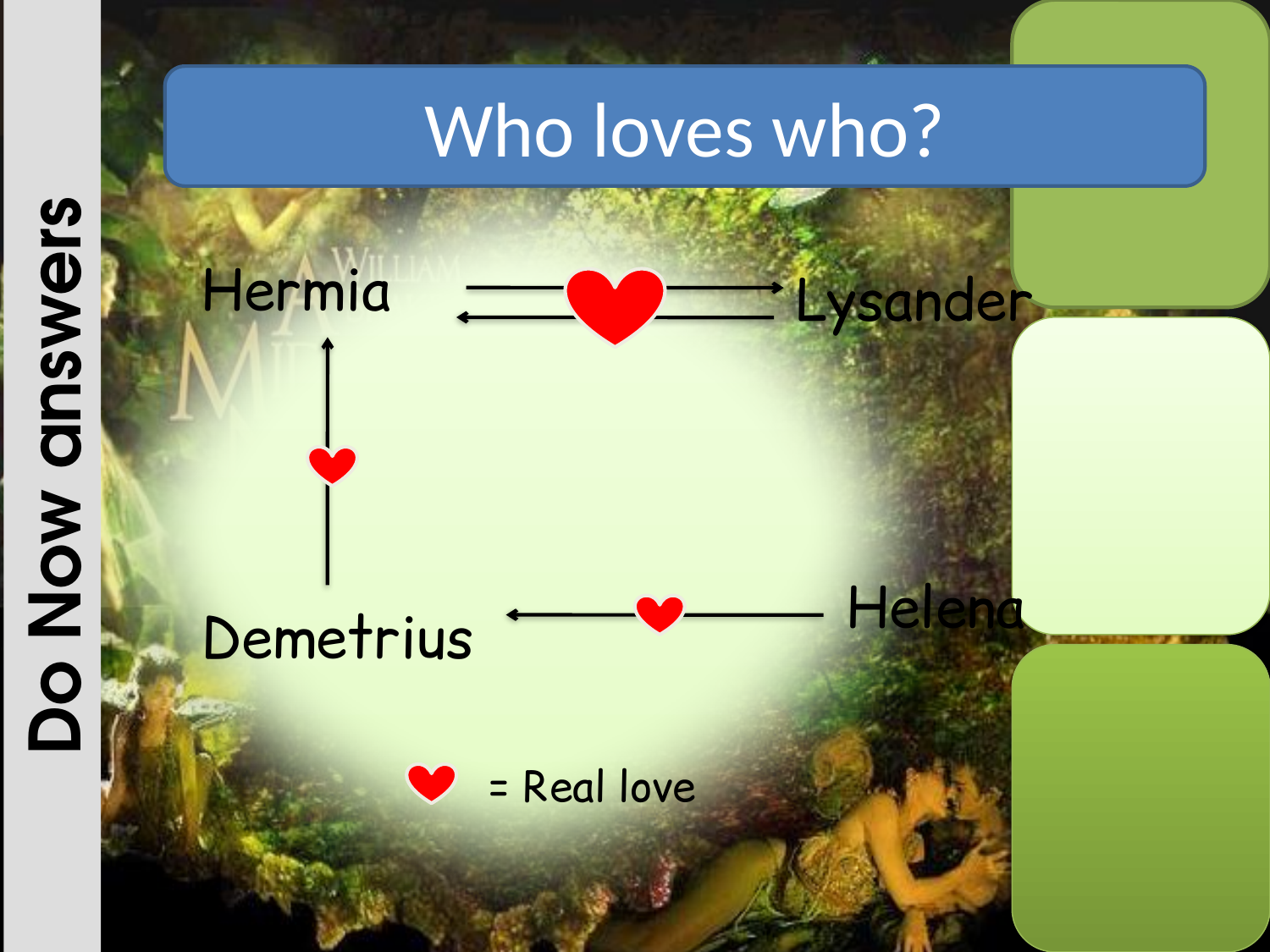

Who loves who?
Hermia
Lysander

Do Now answers

Helena
Demetrius

= Real love